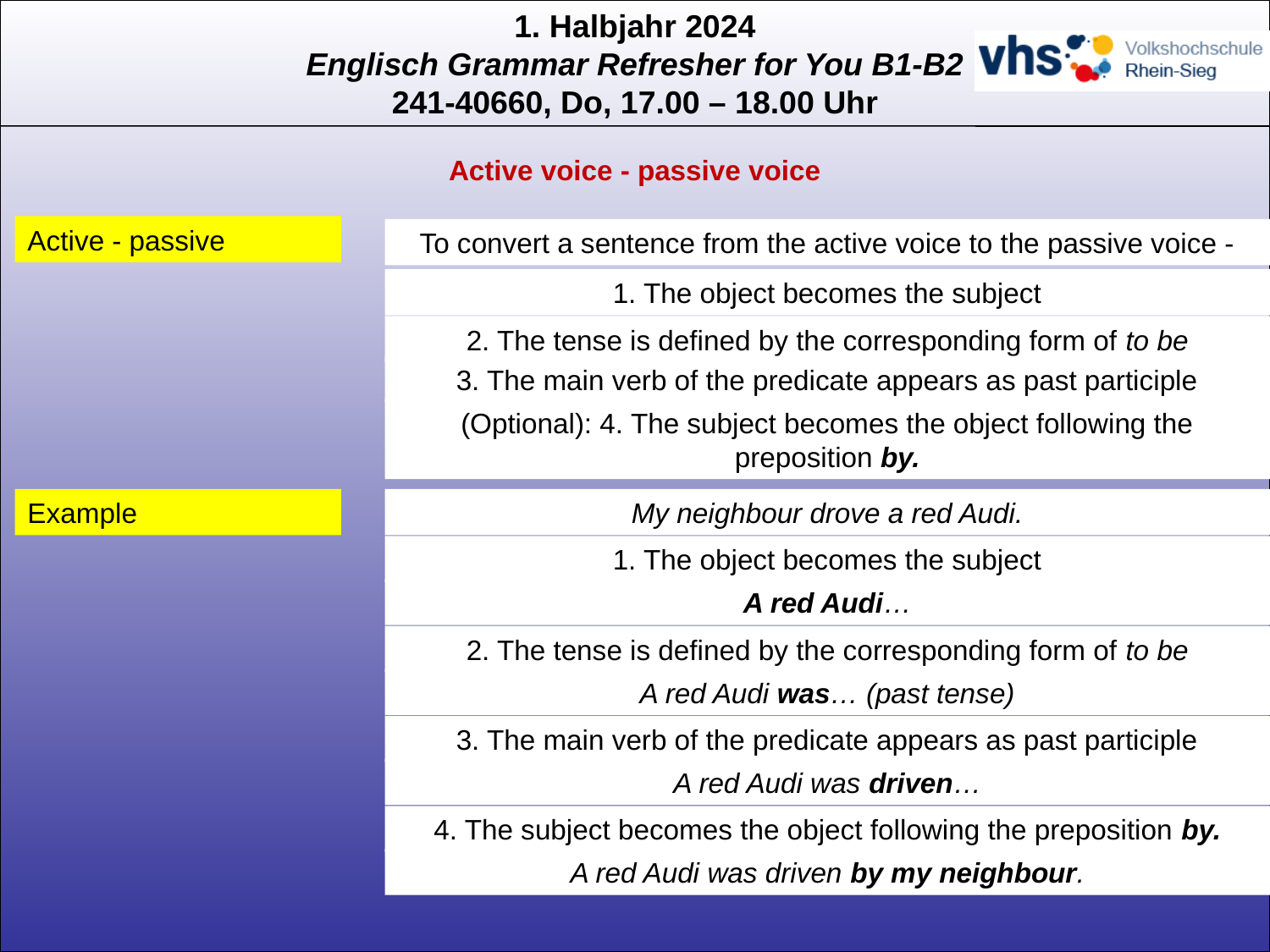

Active voice - passive voice
Active - passive
To convert a sentence from the active voice to the passive voice -
1. The object becomes the subject
2. The tense is defined by the corresponding form of to be
3. The main verb of the predicate appears as past participle
(Optional): 4. The subject becomes the object following the preposition by.
Example
My neighbour drove a red Audi.
1. The object becomes the subject
A red Audi…
2. The tense is defined by the corresponding form of to be
A red Audi was… (past tense)
3. The main verb of the predicate appears as past participle
A red Audi was driven…
4. The subject becomes the object following the preposition by.
A red Audi was driven by my neighbour.